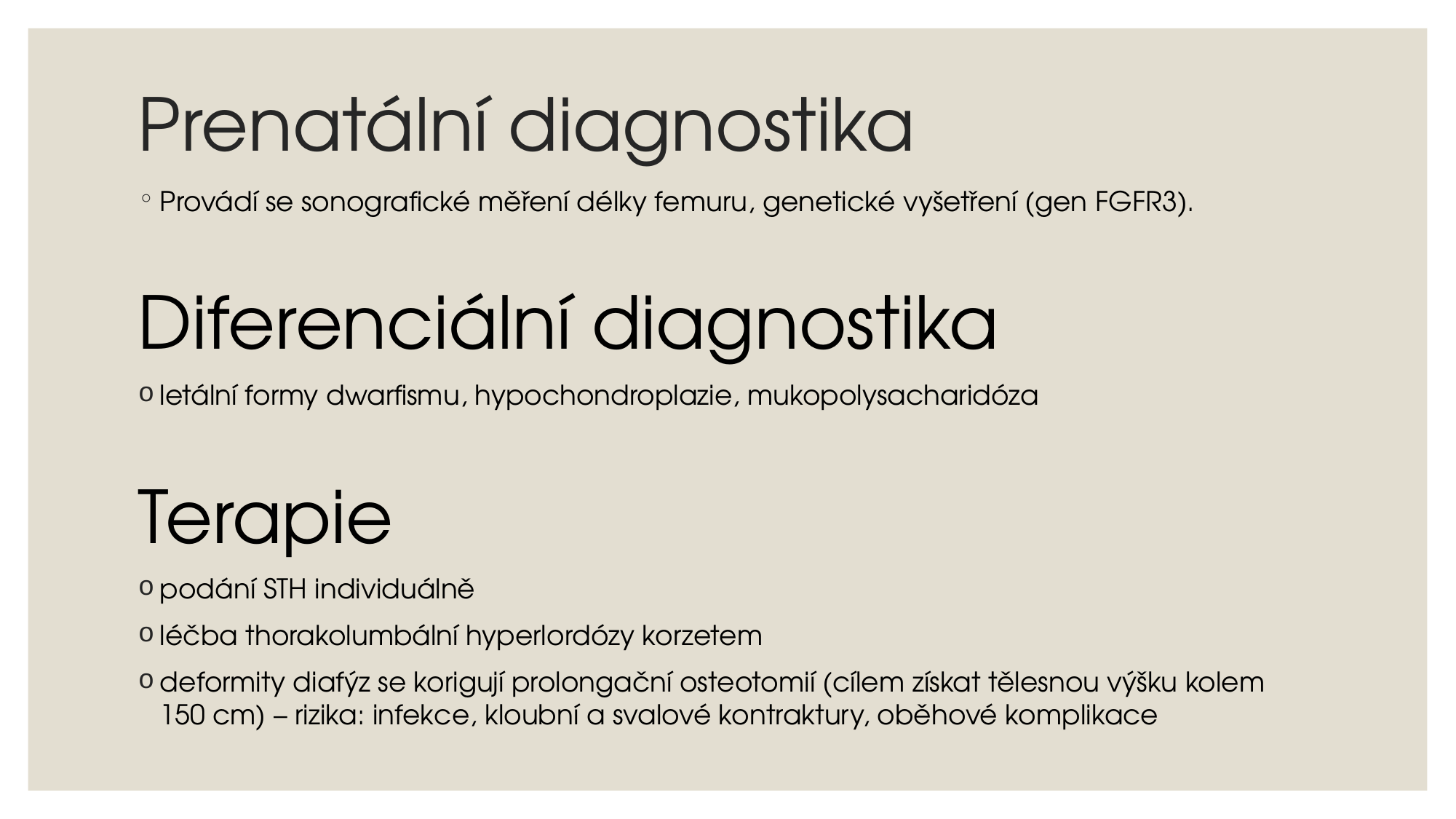

# Prenatální diagnostika
Provádí se sonografické měření délky femuru, genetické vyšetření (gen FGFR3).

Diferenciální diagnostika
letální formy dwarfismu, hypochondroplazie, mukopolysacharidóza

Terapie
podání STH individuálně
léčba thorakolumbální hyperlordózy korzetem
deformity diafýz se korigují prolongační osteotomií (cílem získat tělesnou výšku kolem 150 cm) – rizika: infekce, kloubní a svalové kontraktury, oběhové komplikace